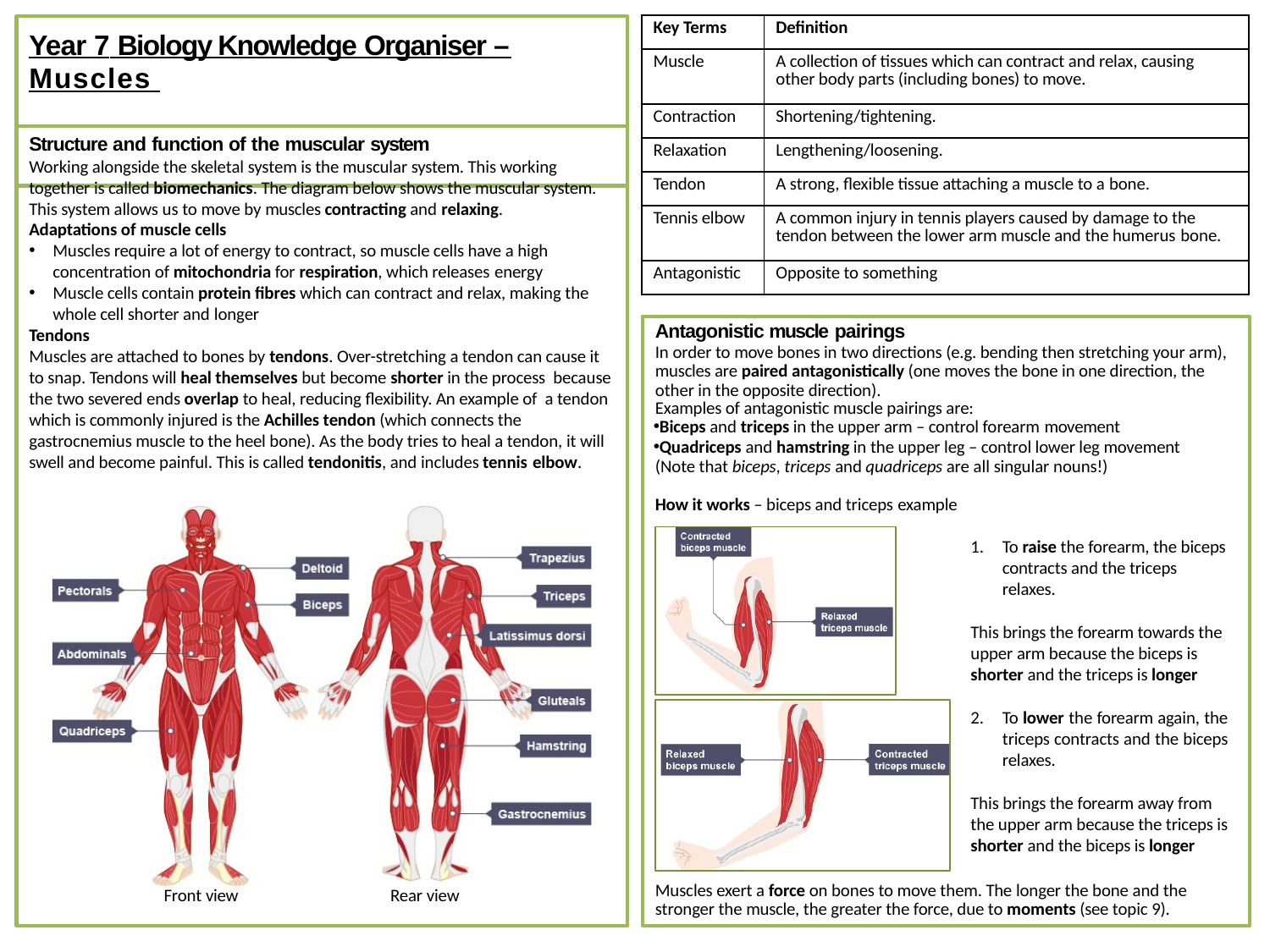

| Key Terms | Definition |
| --- | --- |
| Muscle | A collection of tissues which can contract and relax, causing other body parts (including bones) to move. |
| Contraction | Shortening/tightening. |
| Relaxation | Lengthening/loosening. |
| Tendon | A strong, flexible tissue attaching a muscle to a bone. |
| Tennis elbow | A common injury in tennis players caused by damage to the tendon between the lower arm muscle and the humerus bone. |
| Antagonistic | Opposite to something |
# Year 7 Biology Knowledge Organiser –Muscles

Structure and function of the muscular system
Working alongside the skeletal system is the muscular system. This working  together is called biomechanics. The diagram below shows the muscular system.  This system allows us to move by muscles contracting and relaxing.
Adaptations of muscle cells
Muscles require a lot of energy to contract, so muscle cells have a high  concentration of mitochondria for respiration, which releases energy
Muscle cells contain protein fibres which can contract and relax, making the  whole cell shorter and longer
Tendons
Muscles are attached to bones by tendons. Over-stretching a tendon can cause it  to snap. Tendons will heal themselves but become shorter in the process  because the two severed ends overlap to heal, reducing flexibility. An example of  a tendon which is commonly injured is the Achilles tendon (which connects the  gastrocnemius muscle to the heel bone). As the body tries to heal a tendon, it will  swell and become painful. This is called tendonitis, and includes tennis elbow.

Antagonistic muscle pairings
In order to move bones in two directions (e.g. bending then stretching your arm),  muscles are paired antagonistically (one moves the bone in one direction, the  other in the opposite direction).
Examples of antagonistic muscle pairings are:
Biceps and triceps in the upper arm – control forearm movement
Quadriceps and hamstring in the upper leg – control lower leg movement  (Note that biceps, triceps and quadriceps are all singular nouns!)

How it works – biceps and triceps example

To raise the forearm, the biceps  contracts and the triceps  relaxes.

This brings the forearm towards the  upper arm because the biceps is  shorter and the triceps is longer

To lower the forearm again, the  triceps contracts and the biceps  relaxes.

This brings the forearm away from  the upper arm because the triceps is  shorter and the biceps is longer

Muscles exert a force on bones to move them. The longer the bone and the  stronger the muscle, the greater the force, due to moments (see topic 9).

Front view
Rear view